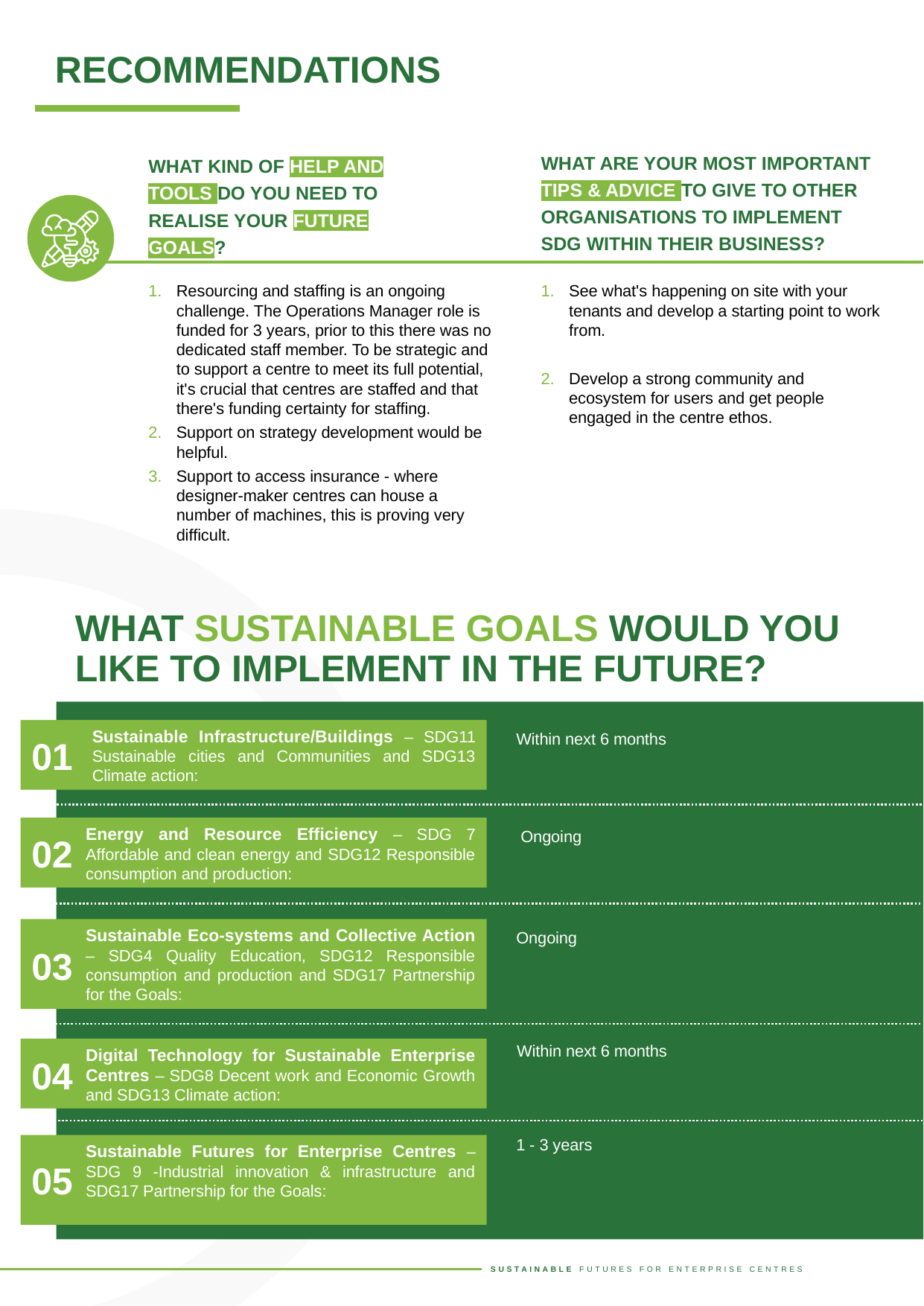

RECOMMENDATIONS

WHAT ARE YOUR MOST IMPORTANT TIPS & ADVICE TO GIVE TO OTHER ORGANISATIONS TO IMPLEMENT SDG WITHIN THEIR BUSINESS?
WHAT KIND OF HELP AND TOOLS DO YOU NEED TO REALISE YOUR FUTURE GOALS?

Resourcing and staffing is an ongoing challenge. The Operations Manager role is funded for 3 years, prior to this there was no dedicated staff member. To be strategic and to support a centre to meet its full potential, it's crucial that centres are staffed and that there's funding certainty for staffing.
Support on strategy development would be helpful.
Support to access insurance - where designer-maker centres can house a number of machines, this is proving very difficult.
See what's happening on site with your tenants and develop a starting point to work from.

Develop a strong community and ecosystem for users and get people engaged in the centre ethos.
WHAT SUSTAINABLE GOALS WOULD YOU LIKE TO IMPLEMENT IN THE FUTURE?
01
Sustainable Infrastructure/Buildings – SDG11 Sustainable cities and Communities and SDG13 Climate action:

Within next 6 months
Energy and Resource Efficiency – SDG 7 Affordable and clean energy and SDG12 Responsible consumption and production:
02
 Ongoing
Sustainable Eco-systems and Collective Action – SDG4 Quality Education, SDG12 Responsible consumption and production and SDG17 Partnership for the Goals:
03
Ongoing

Within next 6 months

Digital Technology for Sustainable Enterprise Centres – SDG8 Decent work and Economic Growth and SDG13 Climate action:
04
1 - 3 years
05
Sustainable Futures for Enterprise Centres – SDG 9 -Industrial innovation & infrastructure and SDG17 Partnership for the Goals: